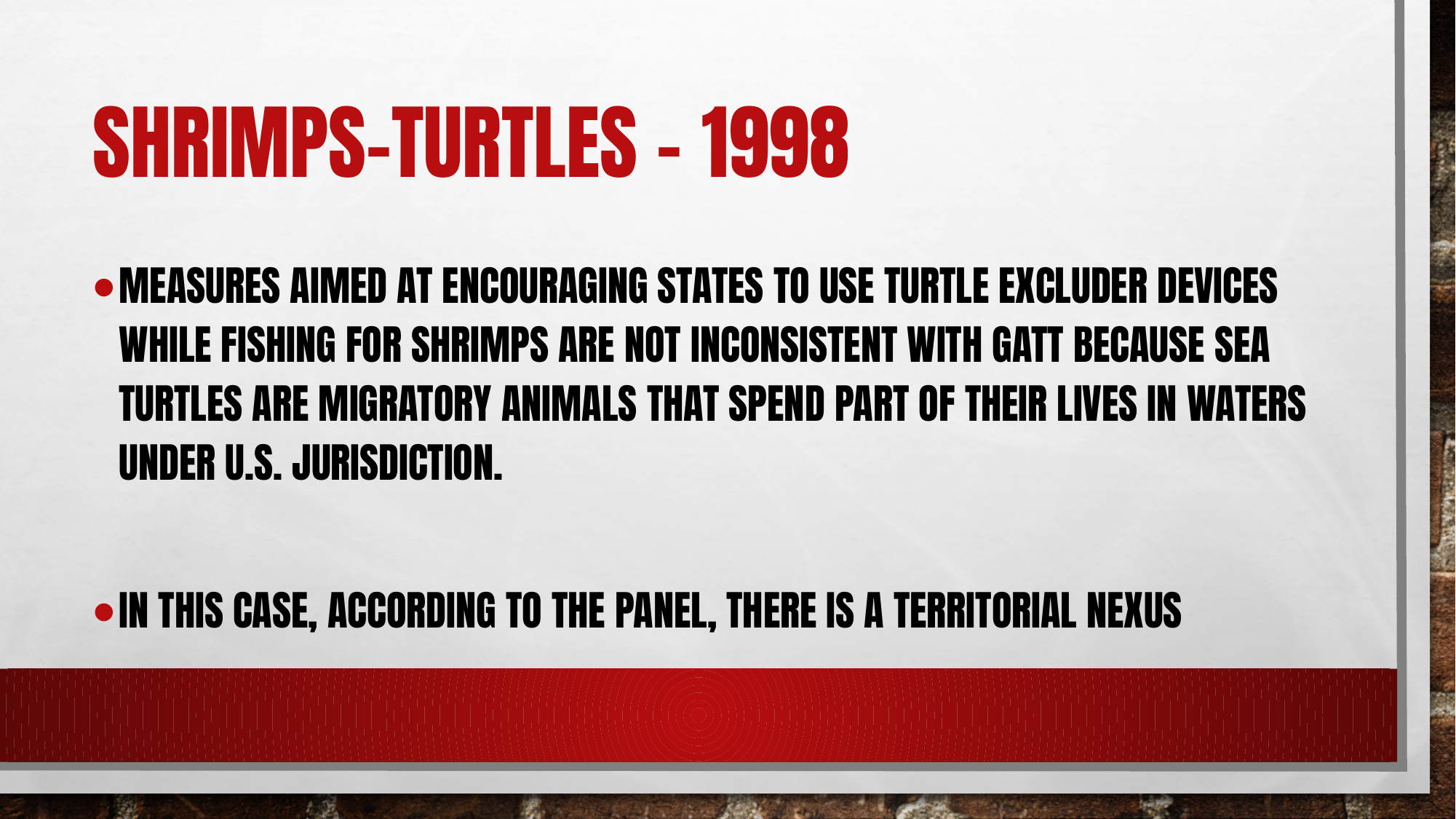

# Shrimps-turtles - 1998
Measures aimed at encouraging States to use turtle excluder devices while fishing for shrimps are not inconsistent with GATT because sea turtles are migratory animals that spend part of their lives in waters under U.S. jurisdiction.

In this case, according to the panel, there is a territorial nexus